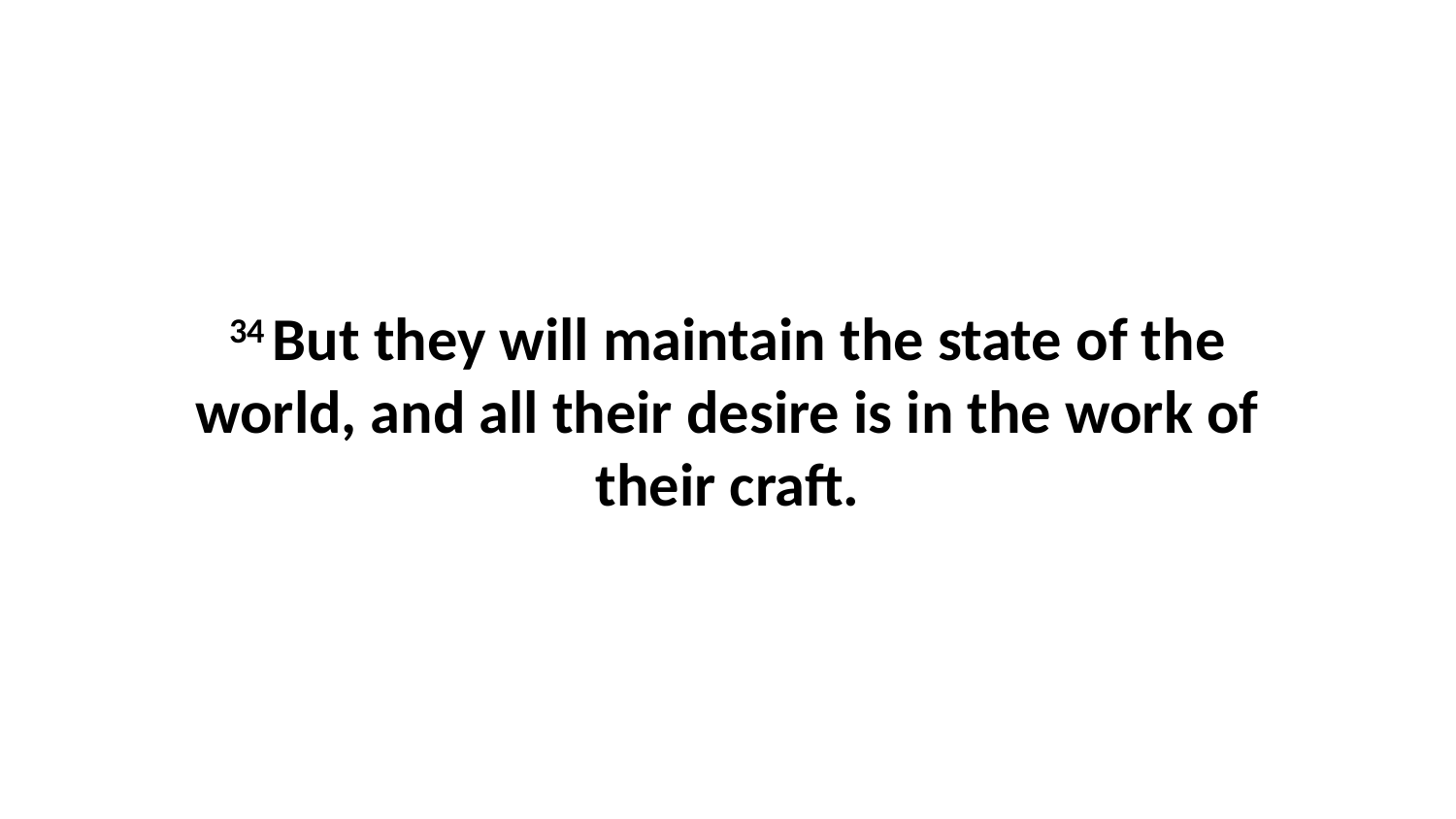

34 But they will maintain the state of the world, and all their desire is in the work of their craft.